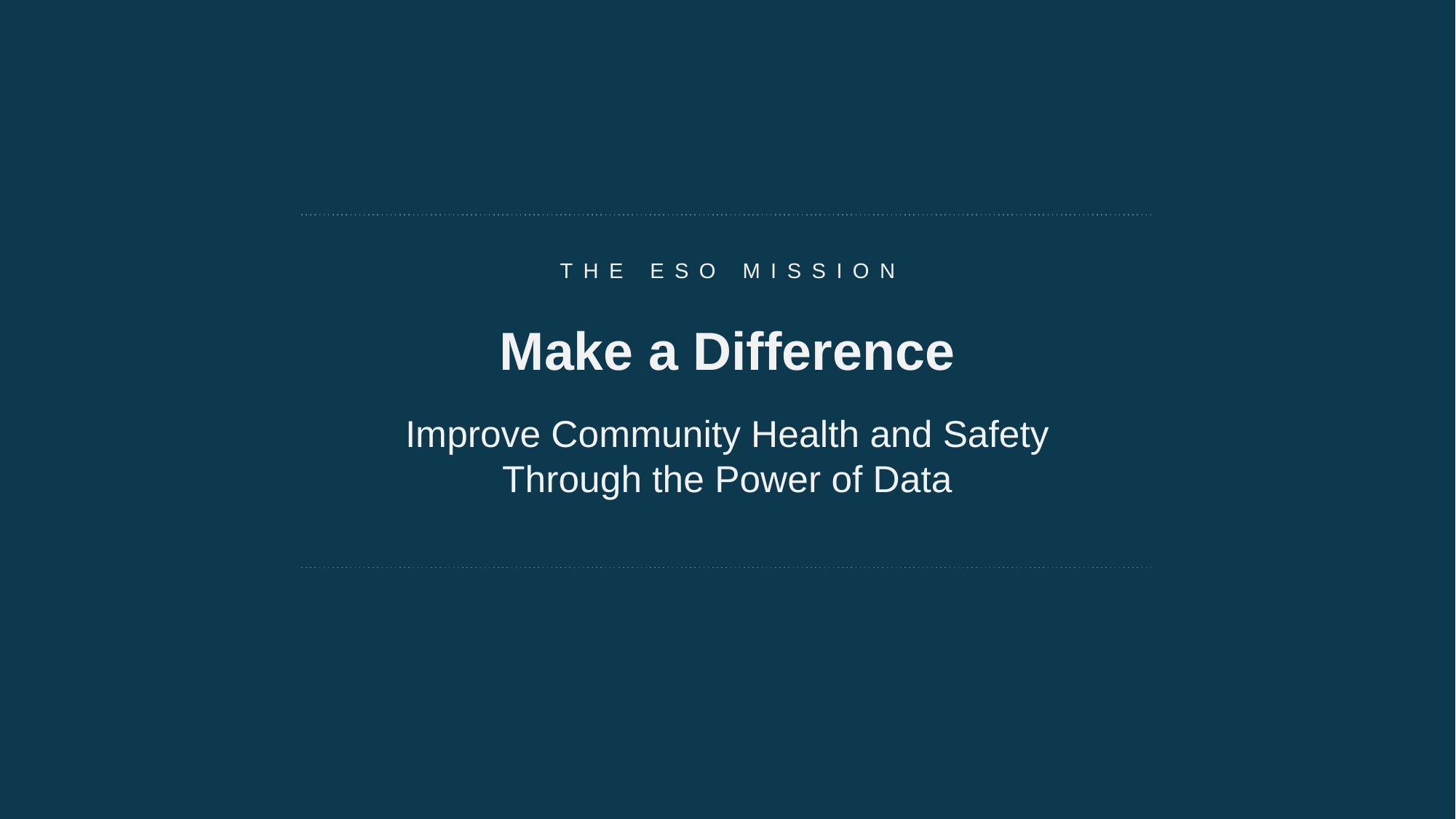

THE ESO MISSION
Make a Difference

Improve Community Health and Safety Through the Power of Data